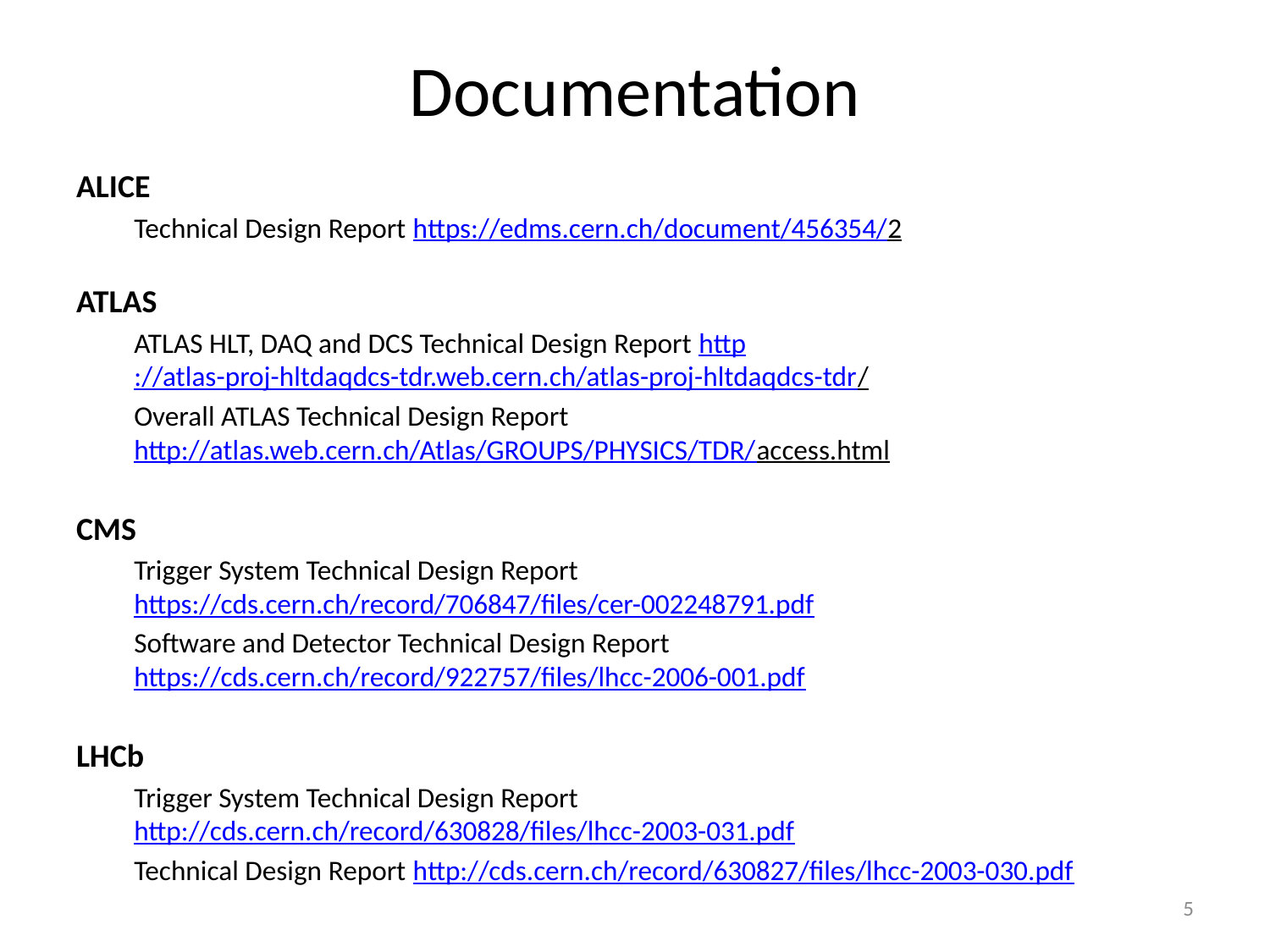

# Documentation
ALICE
Technical Design Report https://edms.cern.ch/document/456354/2

ATLAS
ATLAS HLT, DAQ and DCS Technical Design Report http://atlas-proj-hltdaqdcs-tdr.web.cern.ch/atlas-proj-hltdaqdcs-tdr/
Overall ATLAS Technical Design Report http://atlas.web.cern.ch/Atlas/GROUPS/PHYSICS/TDR/access.html

CMS
Trigger System Technical Design Report https://cds.cern.ch/record/706847/files/cer-002248791.pdf
Software and Detector Technical Design Report https://cds.cern.ch/record/922757/files/lhcc-2006-001.pdf

LHCb
Trigger System Technical Design Report http://cds.cern.ch/record/630828/files/lhcc-2003-031.pdf
Technical Design Report http://cds.cern.ch/record/630827/files/lhcc-2003-030.pdf
5